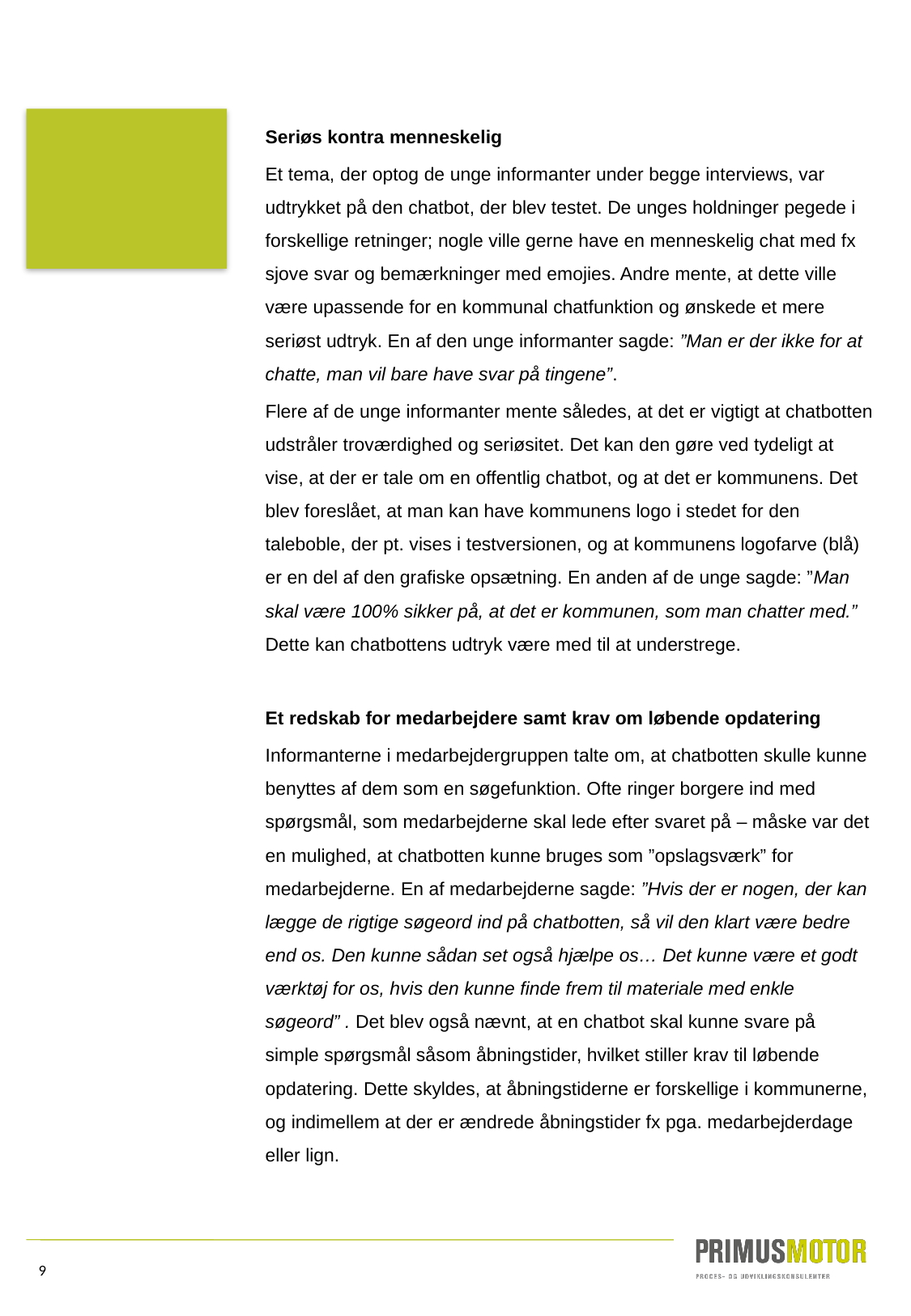

Seriøs kontra menneskelig
Et tema, der optog de unge informanter under begge interviews, var udtrykket på den chatbot, der blev testet. De unges holdninger pegede i forskellige retninger; nogle ville gerne have en menneskelig chat med fx sjove svar og bemærkninger med emojies. Andre mente, at dette ville være upassende for en kommunal chatfunktion og ønskede et mere seriøst udtryk. En af den unge informanter sagde: ”Man er der ikke for at chatte, man vil bare have svar på tingene”.
Flere af de unge informanter mente således, at det er vigtigt at chatbotten udstråler troværdighed og seriøsitet. Det kan den gøre ved tydeligt at vise, at der er tale om en offentlig chatbot, og at det er kommunens. Det blev foreslået, at man kan have kommunens logo i stedet for den taleboble, der pt. vises i testversionen, og at kommunens logofarve (blå) er en del af den grafiske opsætning. En anden af de unge sagde: ”Man skal være 100% sikker på, at det er kommunen, som man chatter med.”  Dette kan chatbottens udtryk være med til at understrege.

Et redskab for medarbejdere samt krav om løbende opdatering
Informanterne i medarbejdergruppen talte om, at chatbotten skulle kunne benyttes af dem som en søgefunktion. Ofte ringer borgere ind med spørgsmål, som medarbejderne skal lede efter svaret på – måske var det en mulighed, at chatbotten kunne bruges som ”opslagsværk” for medarbejderne. En af medarbejderne sagde: ”Hvis der er nogen, der kan lægge de rigtige søgeord ind på chatbotten, så vil den klart være bedre end os. Den kunne sådan set også hjælpe os… Det kunne være et godt værktøj for os, hvis den kunne finde frem til materiale med enkle søgeord” . Det blev også nævnt, at en chatbot skal kunne svare på simple spørgsmål såsom åbningstider, hvilket stiller krav til løbende opdatering. Dette skyldes, at åbningstiderne er forskellige i kommunerne, og indimellem at der er ændrede åbningstider fx pga. medarbejderdage eller lign.

9